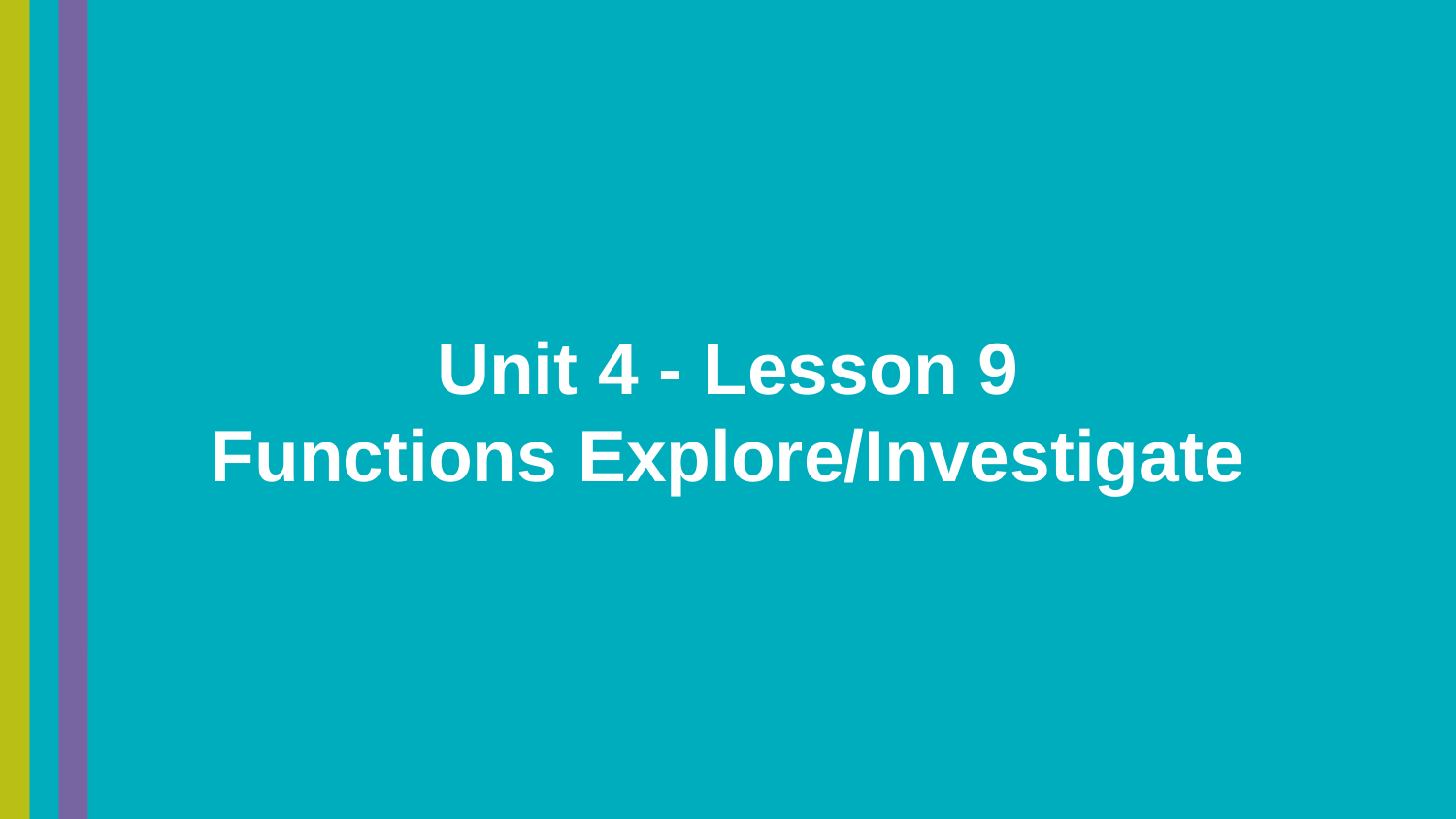

Unit 4 - Lesson 9
Functions Explore/Investigate